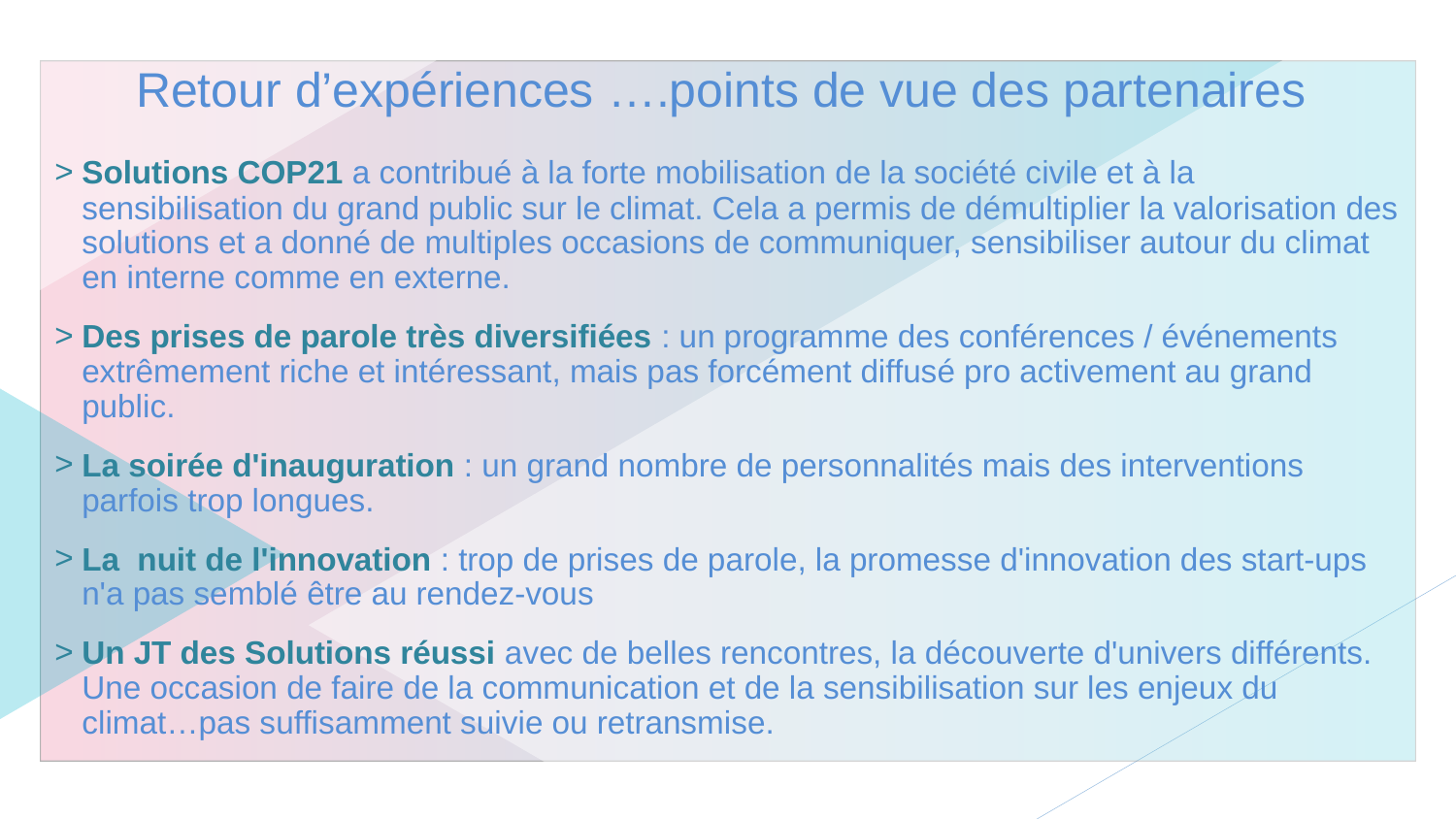

# Retour d’expériences ….points de vue des partenaires
Solutions COP21 a contribué à la forte mobilisation de la société civile et à la sensibilisation du grand public sur le climat. Cela a permis de démultiplier la valorisation des solutions et a donné de multiples occasions de communiquer, sensibiliser autour du climat en interne comme en externe.
Des prises de parole très diversifiées : un programme des conférences / événements extrêmement riche et intéressant, mais pas forcément diffusé pro activement au grand public.
La soirée d'inauguration : un grand nombre de personnalités mais des interventions parfois trop longues.
La  nuit de l'innovation : trop de prises de parole, la promesse d'innovation des start-ups n'a pas semblé être au rendez-vous
Un JT des Solutions réussi avec de belles rencontres, la découverte d'univers différents. Une occasion de faire de la communication et de la sensibilisation sur les enjeux du climat…pas suffisamment suivie ou retransmise.